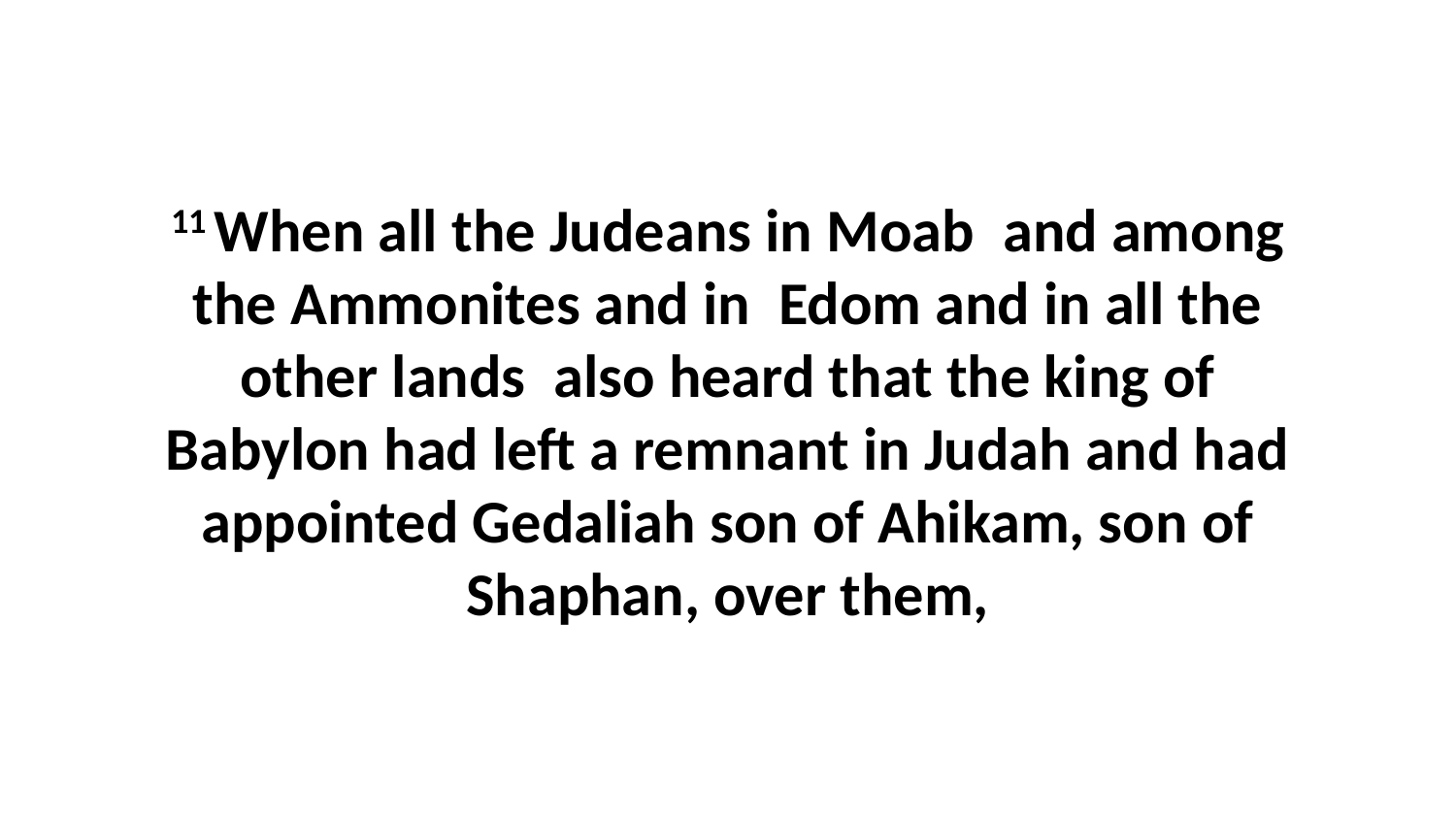

11 When all the Judeans in Moab  and among the Ammonites and in  Edom and in all the other lands  also heard that the king of Babylon had left a remnant in Judah and had appointed Gedaliah son of Ahikam, son of Shaphan, over them,